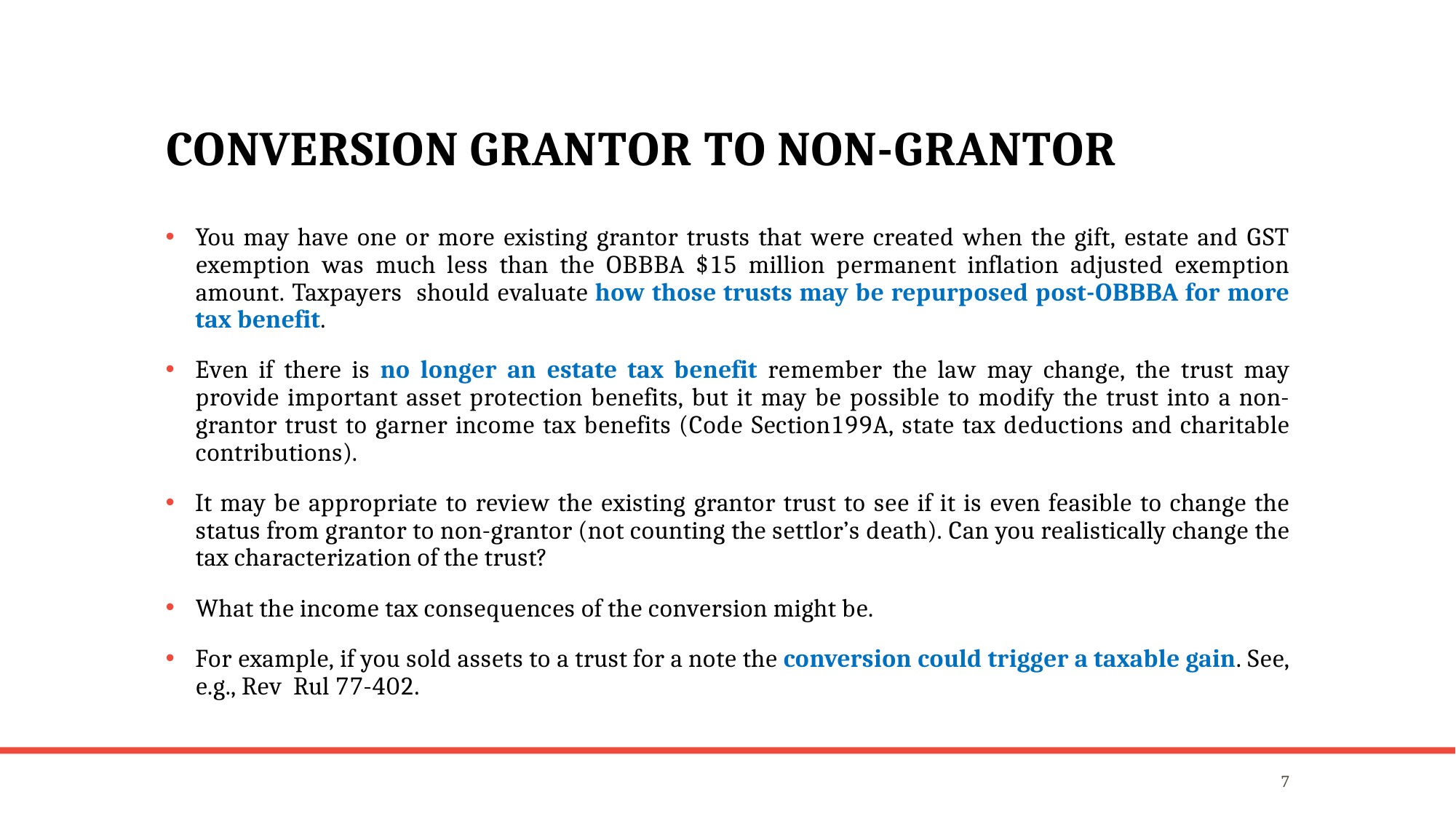

# Conversion Grantor to Non-Grantor
You may have one or more existing grantor trusts that were created when the gift, estate and GST exemption was much less than the OBBBA $15 million permanent inflation adjusted exemption amount. Taxpayers  should evaluate how those trusts may be repurposed post-OBBBA for more tax benefit.
Even if there is no longer an estate tax benefit remember the law may change, the trust may provide important asset protection benefits, but it may be possible to modify the trust into a non-grantor trust to garner income tax benefits (Code Section199A, state tax deductions and charitable contributions).
It may be appropriate to review the existing grantor trust to see if it is even feasible to change the status from grantor to non-grantor (not counting the settlor’s death). Can you realistically change the tax characterization of the trust?
What the income tax consequences of the conversion might be.
For example, if you sold assets to a trust for a note the conversion could trigger a taxable gain. See, e.g., Rev  Rul 77-402.
7